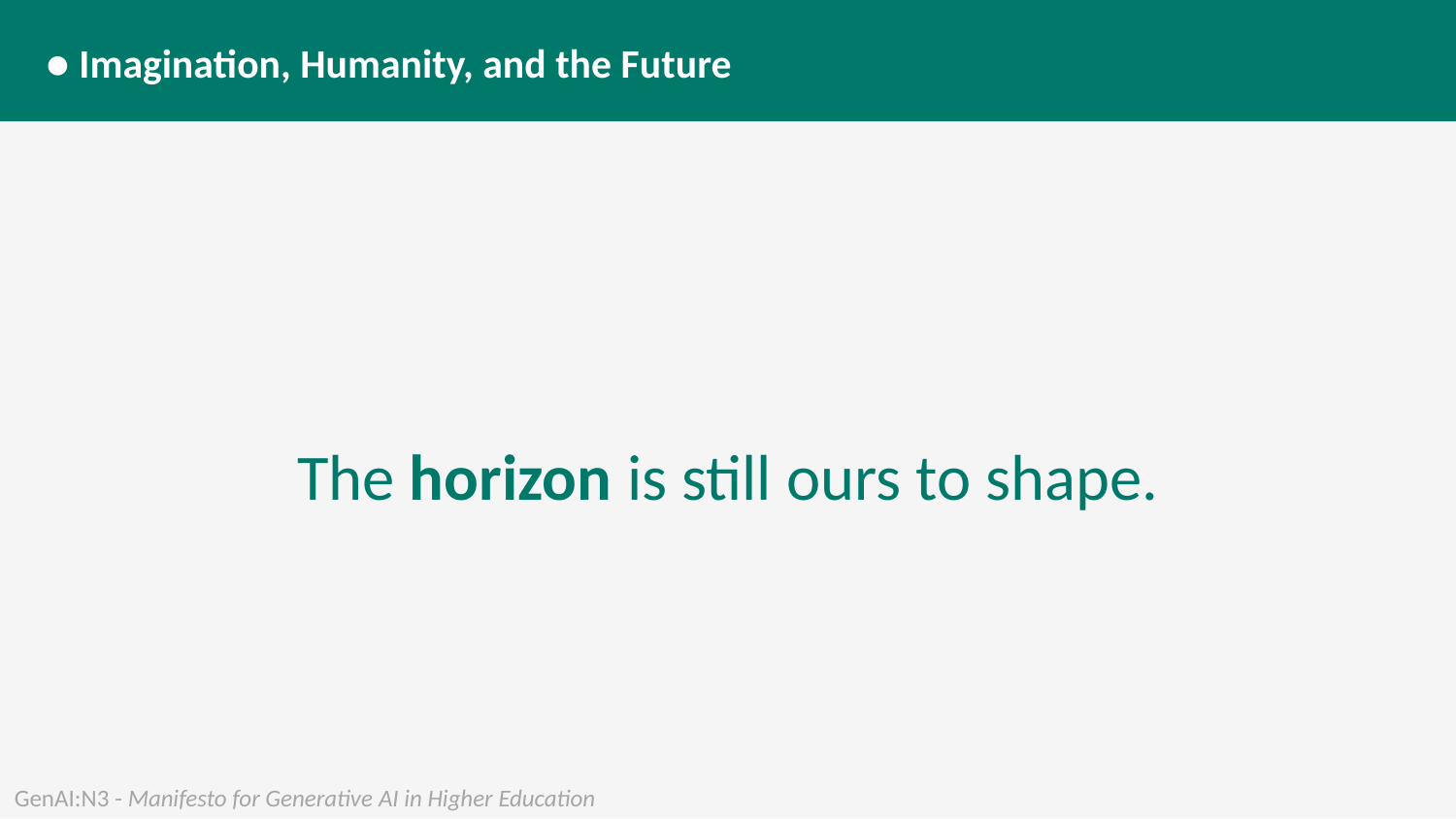

● Imagination, Humanity, and the Future
The horizon is still ours to shape.